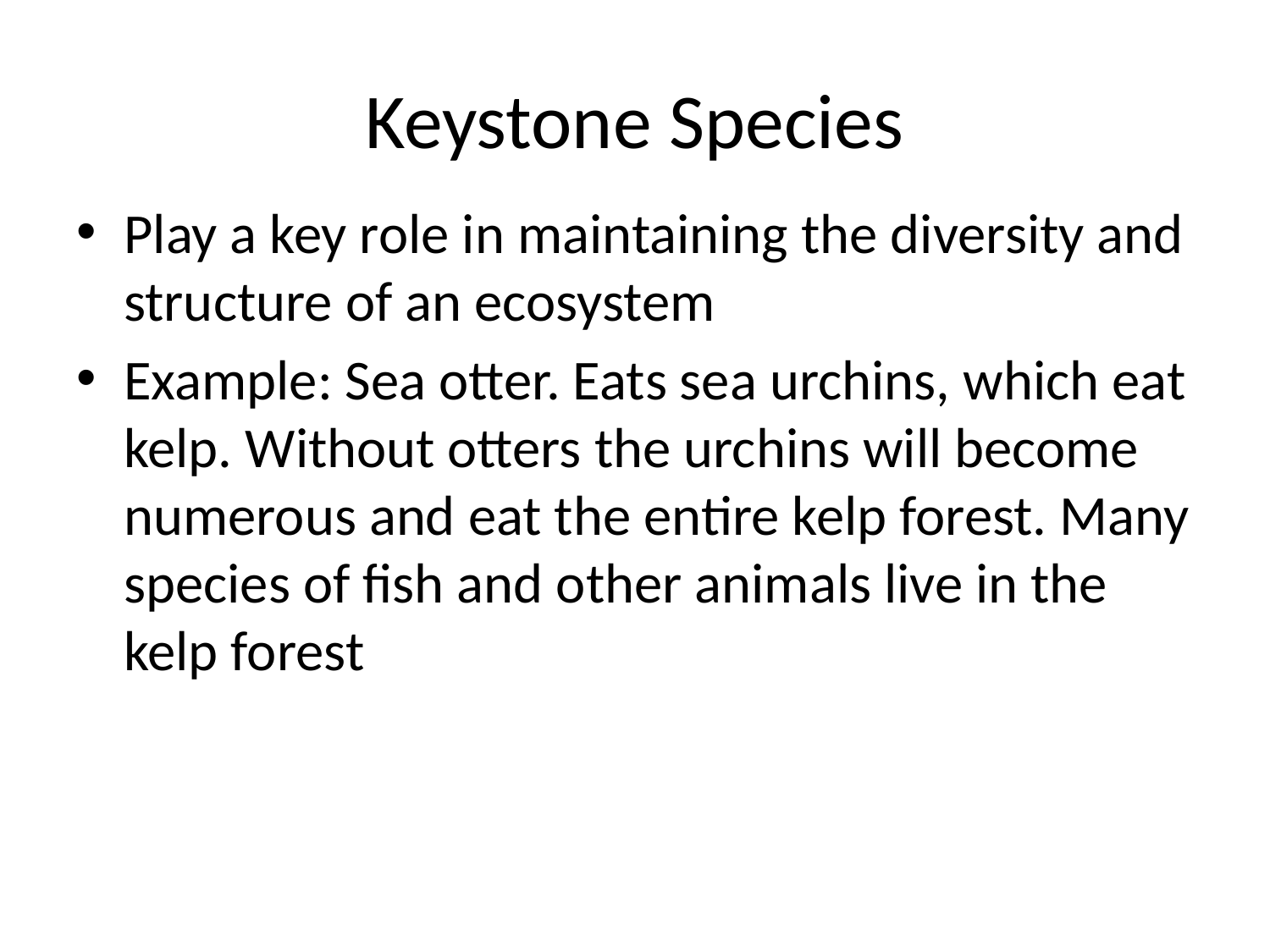

# Keystone Species
Play a key role in maintaining the diversity and structure of an ecosystem
Example: Sea otter. Eats sea urchins, which eat kelp. Without otters the urchins will become numerous and eat the entire kelp forest. Many species of fish and other animals live in the kelp forest